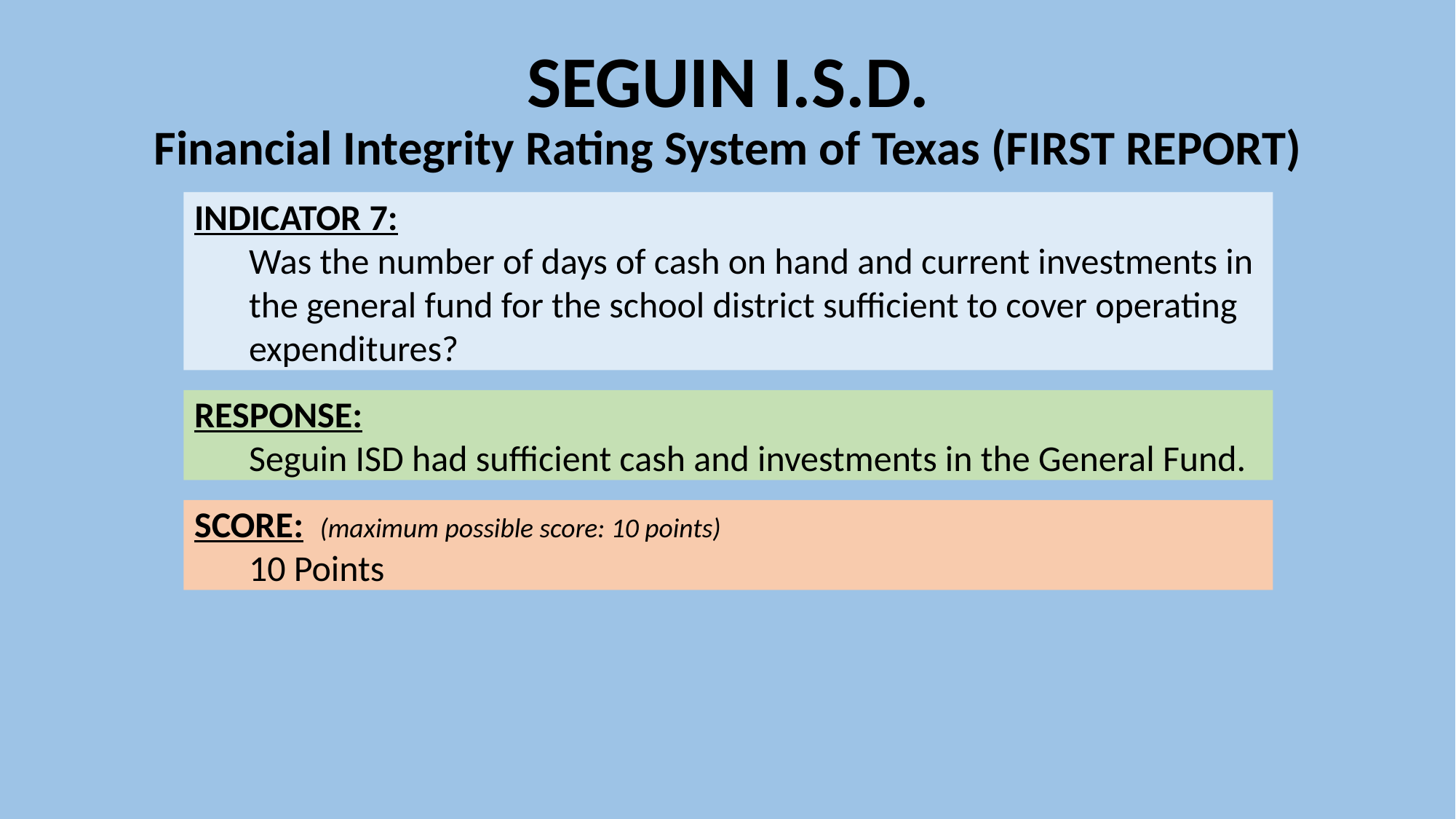

# SEGUIN I.S.D. Financial Integrity Rating System of Texas (FIRST REPORT)
INDICATOR 7:
Was the number of days of cash on hand and current investments in the general fund for the school district sufficient to cover operating expenditures?
RESPONSE:
Seguin ISD had sufficient cash and investments in the General Fund.
SCORE:  (maximum possible score: 10 points)
10 Points